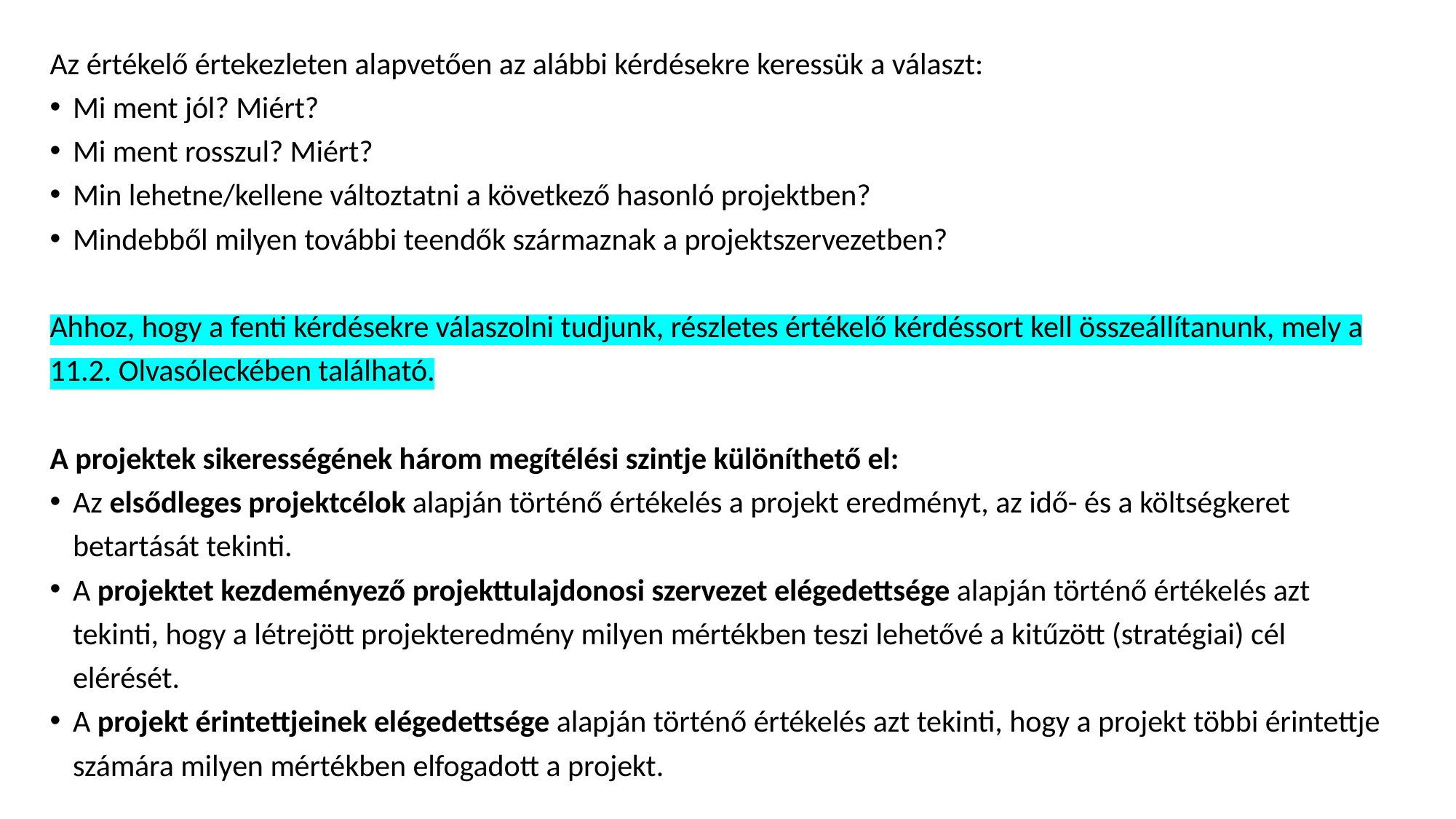

Az értékelő értekezleten alapvetően az alábbi kérdésekre keressük a választ:
Mi ment jól? Miért?
Mi ment rosszul? Miért?
Min lehetne/kellene változtatni a következő hasonló projektben?
Mindebből milyen további teendők származnak a projektszervezetben?

Ahhoz, hogy a fenti kérdésekre válaszolni tudjunk, részletes értékelő kérdéssort kell összeállítanunk, mely a 11.2. Olvasóleckében található.

A projektek sikerességének három megítélési szintje különíthető el:
Az elsődleges projektcélok alapján történő értékelés a projekt eredményt, az idő- és a költségkeret betartását tekinti.
A projektet kezdeményező projekttulajdonosi szervezet elégedettsége alapján történő értékelés azt tekinti, hogy a létrejött projekteredmény milyen mértékben teszi lehetővé a kitűzött (stratégiai) cél elérését.
A projekt érintettjeinek elégedettsége alapján történő értékelés azt tekinti, hogy a projekt többi érintettje számára milyen mértékben elfogadott a projekt.